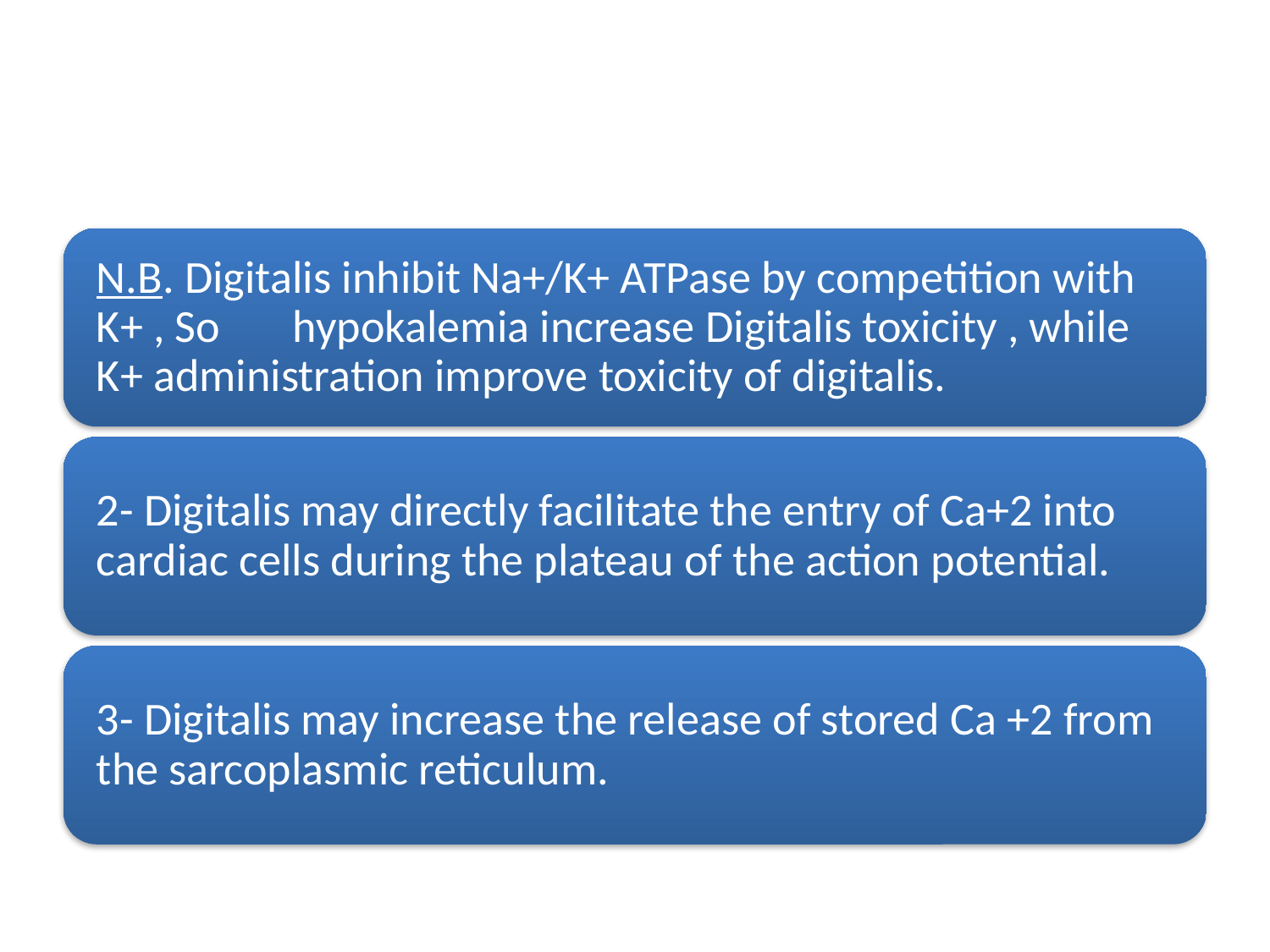

#
N.B. Digitalis inhibit Na+/K+ ATPase by competition with K+ , So       hypokalemia increase Digitalis toxicity , while K+ administration improve toxicity of digitalis.
2- Digitalis may directly facilitate the entry of Ca+2 into cardiac cells during the plateau of the action potential.
3- Digitalis may increase the release of stored Ca +2 from the sarcoplasmic reticulum.